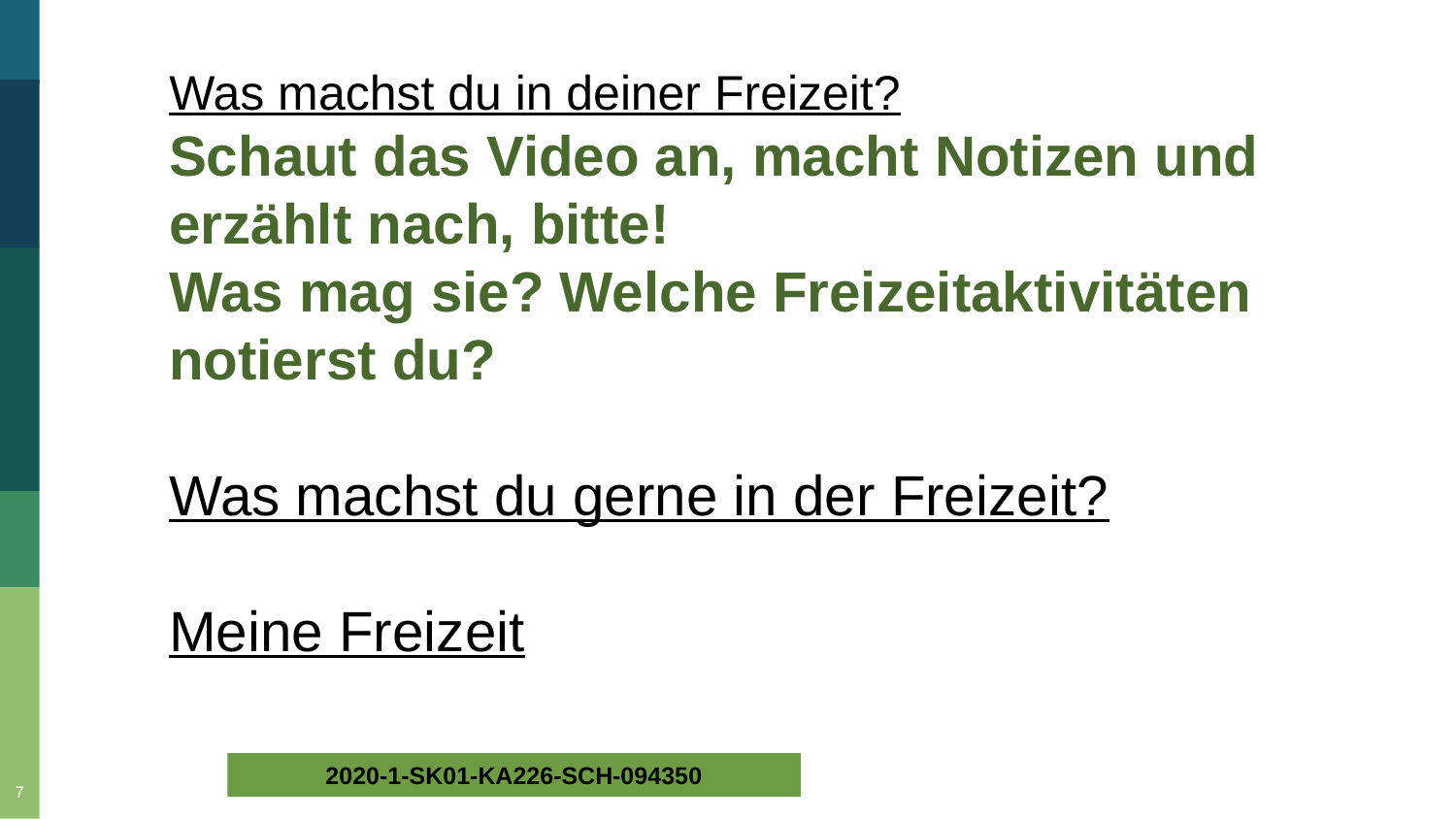

Was machst du in deiner Freizeit?
Schaut das Video an, macht Notizen und erzählt nach, bitte!
Was mag sie? Welche Freizeitaktivitäten notierst du?

Was machst du gerne in der Freizeit?

Meine Freizeit

2020-1-SK01-KA226-SCH-094350
7